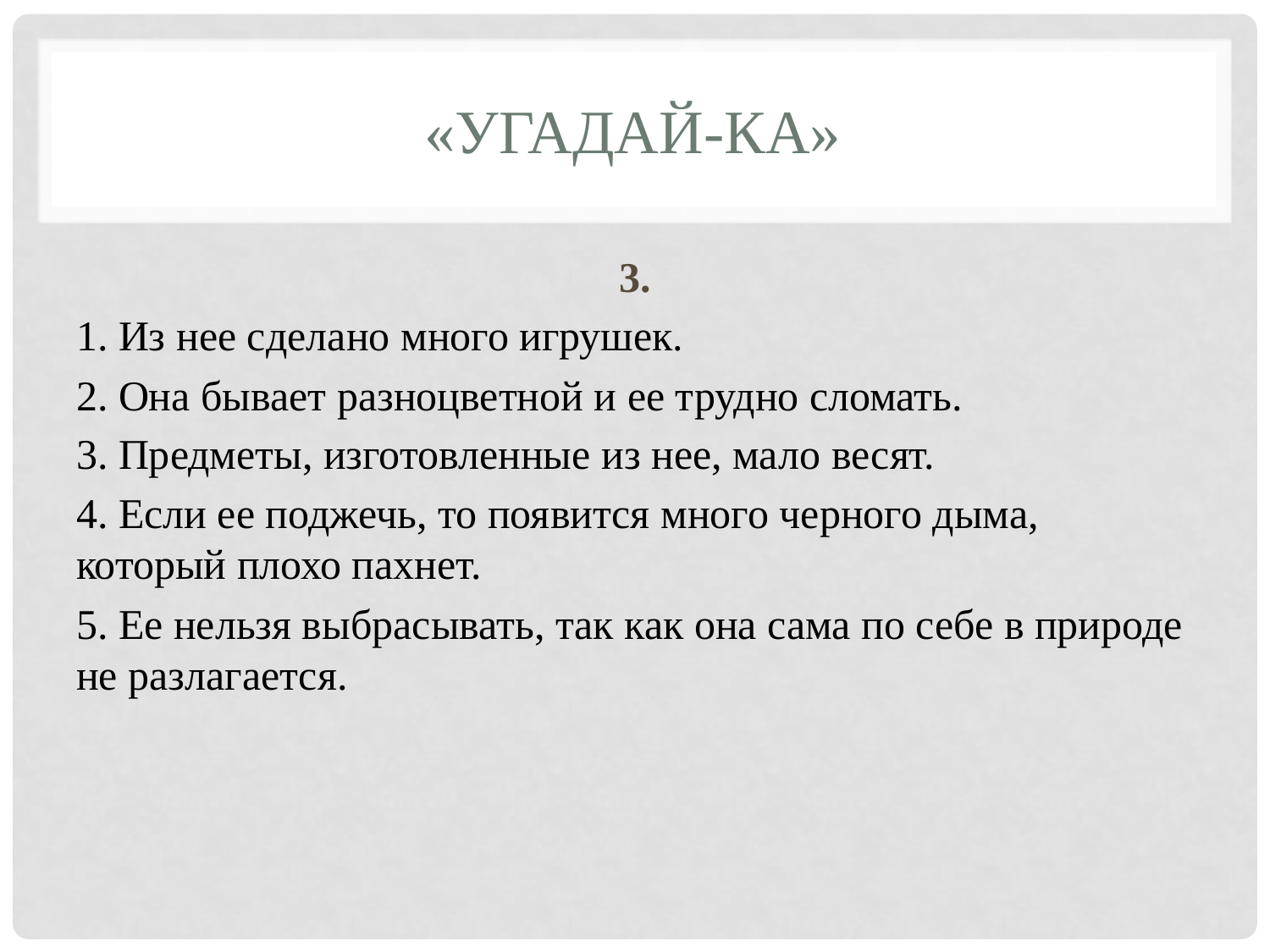

# «Угадай-ка»
3.
1. Из нее сделано много игрушек.
2. Она бывает разноцветной и ее трудно сломать.
3. Предметы, изготовленные из нее, мало весят.
4. Если ее поджечь, то появится много черного дыма, который плохо пахнет.
5. Ее нельзя выбрасывать, так как она сама по себе в природе не разлагается.